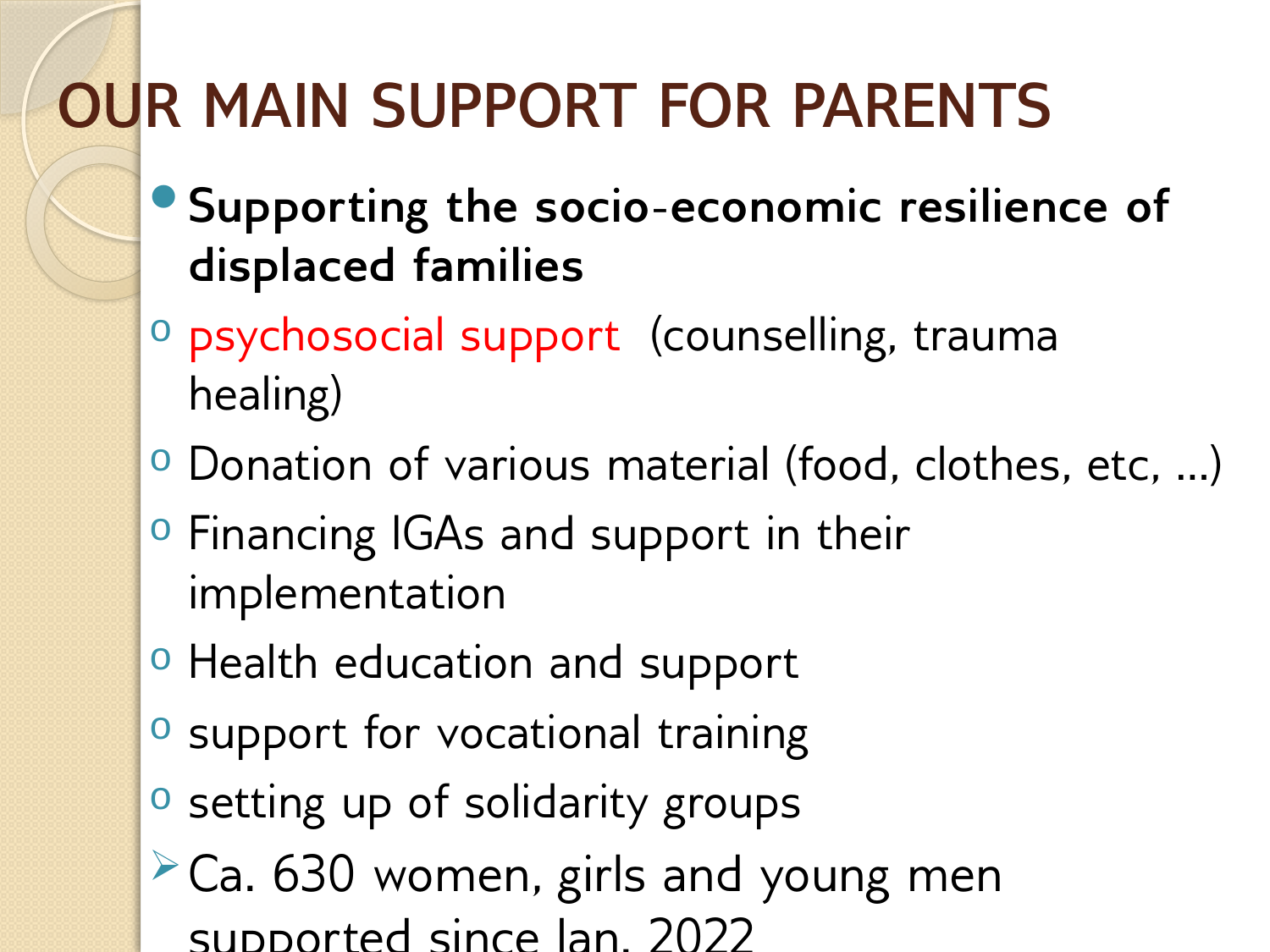

# OUR MAIN SUPPORT FOR PARENTS
Supporting the socio-economic resilience of displaced families
psychosocial support  (counselling, trauma healing)
Donation of various material (food, clothes, etc, …)
Financing IGAs and support in their implementation
Health education and support
support for vocational training
setting up of solidarity groups
Ca. 630 women, girls and young men supported since Jan. 2022